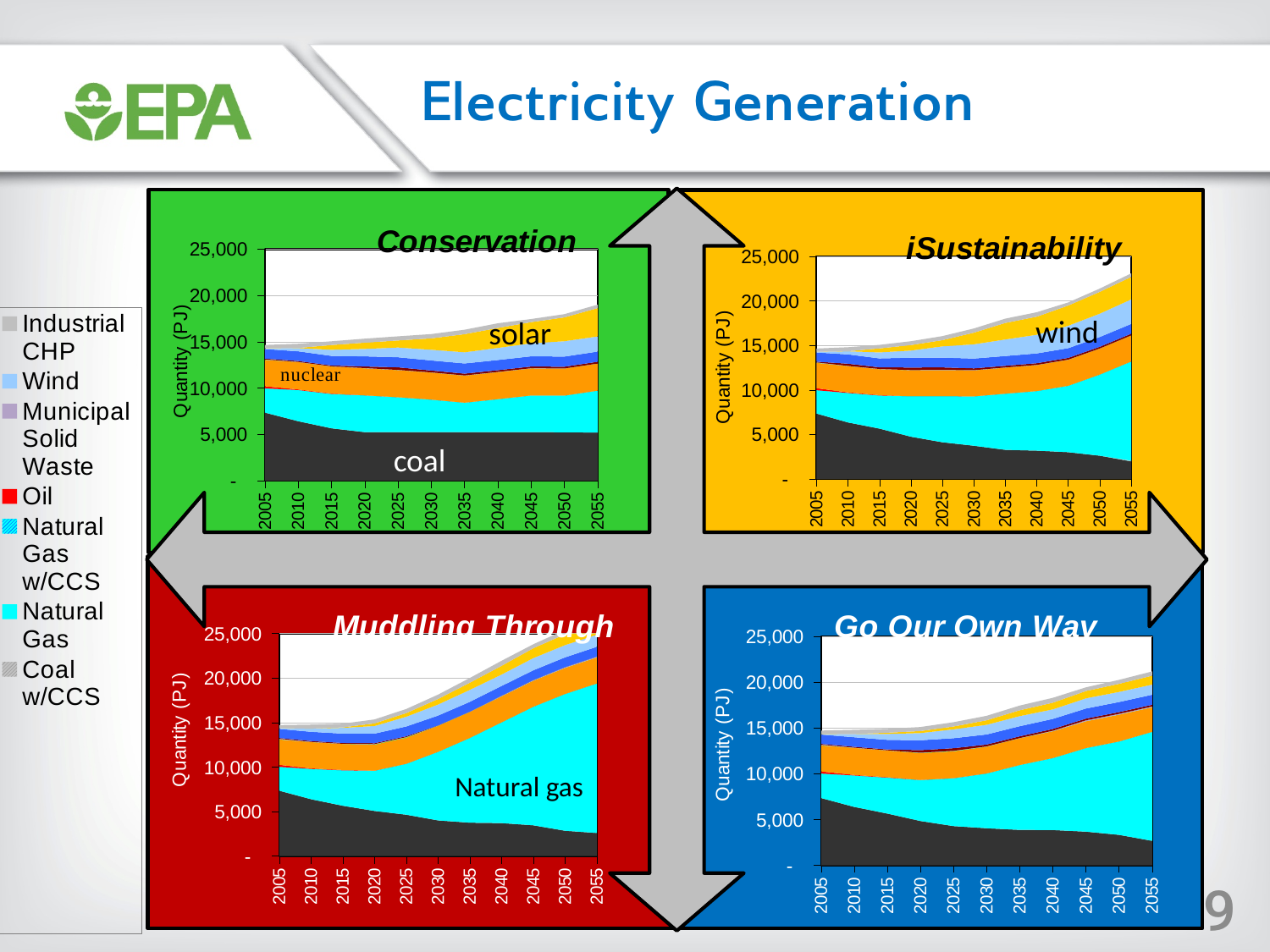

Electricity Generation

### Chart: Conservation

| Category |  |  |  |  |  |  |  |  |  |  |  |  |  |  |
|---|---|---|---|---|---|---|---|---|---|---|---|---|---|---|
| 2005 | 7350.18 | 0.0 | 2616.28 | 0.0 | 230.76 | 2843.3 | 16.4 | 0.0 | 35.45 | 88.95 | 1028.93 | 80.96 | 7.59 | 352.69 |
| 2010 | 6430.15 | 0.0 | 3354.65 | 0.0 | 64.44 | 2963.18 | 1.28 | 0.0 | 14.22 | 96.98 | 1047.52 | 347.48 | 13.24 | 448.78 |
| 2015 | 5658.72 | 0.0 | 3705.8 | 0.0 | 44.31 | 2926.83 | 0.17 | 0.0 | 12.96 | 87.45 | 1036.44 | 665.73 | 510.48 | 403.23 |
| 2020 | 5245.11 | 0.0 | 3966.93 | 0.0 | 8.49 | 2926.82 | 0.17 | 0.0 | 12.96 | 171.09 | 1093.33 | 802.31 | 679.6 | 431.77 |
| 2025 | 5239.42 | 0.0 | 3772.21 | 0.0 | 7.73 | 2926.82 | 2.18 | 0.0 | 12.98 | 280.24 | 1090.02 | 1051.71 | 757.5 | 449.14 |
| 2030 | 5239.42 | 0.0 | 3510.37 | 0.0 | 3.86 | 2926.82 | 0.07 | 0.0 | 12.96 | 199.19 | 1088.57 | 1157.25 | 1230.14 | 463.33 |
| 2035 | 5239.42 | 0.0 | 3186.76 | 0.0 | 2.45 | 2926.81 | 0.04 | 0.0 | 12.96 | 188.47 | 1099.92 | 1206.34 | 1960.09 | 480.04 |
| 2040 | 5238.86 | 0.0 | 3564.0 | 0.0 | 0.83 | 2926.81 | 0.03 | 0.0 | 12.96 | 188.47 | 1099.92 | 1306.32 | 2157.9 | 498.53 |
| 2045 | 5237.66 | 0.0 | 3967.54 | 0.0 | 0.51 | 2926.83 | 0.03 | 0.0 | 12.96 | 188.47 | 1099.92 | 1403.06 | 2283.73 | 335.25 |
| 2050 | 5235.5 | 0.0 | 3955.25 | 0.0 | 0.05 | 2926.83 | 0.03 | 0.0 | 0.0 | 188.47 | 1099.92 | 1655.71 | 2570.89 | 352.6 |
| 2055 | 5198.13 | 0.0 | 4529.67 | 0.0 | 0.05 | 2926.83 | 0.03 | 0.0 | 0.0 | 188.47 | 1099.92 | 1635.18 | 3056.32 | 376.63 |

### Chart: iSustainability

| Category |  |  |  |  |  |  |  |  |  |  |  |  |  |  |
|---|---|---|---|---|---|---|---|---|---|---|---|---|---|---|
| 2005 | 7350.18 | 0.0 | 2617.88 | 0.0 | 230.75 | 2843.3 | 16.34 | 0.0 | 34.83 | 88.95 | 1027.22 | 80.77 | 7.59 | 352.68 |
| 2010 | 6352.06 | 0.0 | 3309.68 | 0.0 | 64.43 | 2963.19 | 1.16 | 0.0 | 12.96 | 242.3 | 1047.52 | 347.48 | 13.24 | 448.78 |
| 2015 | 5658.71 | 0.0 | 3713.19 | 0.0 | 44.31 | 2926.82 | 0.11 | 0.0 | 12.96 | 178.84 | 1008.98 | 673.73 | 445.09 | 397.79 |
| 2020 | 4748.7 | 0.0 | 4541.97 | 0.0 | 8.32 | 2926.82 | 0.07 | 0.0 | 12.96 | 280.24 | 1099.92 | 803.11 | 617.52 | 435.17 |
| 2025 | 4127.1 | 0.0 | 5176.73 | 0.0 | 7.49 | 2926.84 | 0.13 | 0.0 | 12.96 | 280.24 | 1099.92 | 1264.11 | 695.42 | 453.98 |
| 2030 | 3734.49 | 0.0 | 5545.15 | 0.0 | 3.68 | 2926.82 | 0.07 | 0.0 | 12.96 | 199.19 | 1099.92 | 1602.9 | 1309.27 | 469.51 |
| 2035 | 3271.85 | 0.0 | 6312.03 | 0.0 | 2.45 | 2926.81 | 0.04 | 0.0 | 12.96 | 188.47 | 1099.92 | 1853.73 | 1858.13 | 483.1 |
| 2040 | 3186.06 | 0.0 | 6687.48 | 0.0 | 1.03 | 2926.82 | 0.03 | 0.0 | 12.96 | 188.47 | 1099.92 | 2094.92 | 2027.82 | 503.28 |
| 2045 | 3013.89 | 0.0 | 7453.94 | 0.0 | 0.18 | 2926.83 | 0.03 | 0.0 | 12.96 | 188.47 | 1099.92 | 2516.08 | 2271.85 | 345.95 |
| 2050 | 2618.46 | 0.0 | 9111.76 | 0.0 | 0.05 | 2926.83 | 0.03 | 0.0 | 0.0 | 188.47 | 1099.92 | 2622.67 | 2450.1 | 368.29 |
| 2055 | 1976.11 | 75.69 | 11149.63 | 0.0 | 0.05 | 2926.83 | 0.03 | 0.0 | 0.0 | 188.47 | 1099.92 | 2753.9 | 2528.04 | 393.01 |
wind
solar

### Chart

| Category |  |  |  |  |  |  |  |  |  |  |  |  |  |  |
|---|---|---|---|---|---|---|---|---|---|---|---|---|---|---|
| 2005 | -0.019999999999527063 | 0.0 | -54.40000000000009 | 0.0 | -0.009999999999990905 | 0.0 | -0.35999999999999943 | 0.0 | -23.03 | 1.6500000000000057 | 5.560000000000059 | 4.640000000000001 | 0.2699999999999996 | -0.060000000000002274 |
| 2010 | -35.349999999999454 | 0.0 | -114.0300000000002 | 0.0 | -0.009999999999990905 | 0.010000000000218279 | -0.07000000000000006 | 0.0 | -1.3199999999999985 | 150.53000000000003 | 5.440000000000055 | -0.060000000000002274 | 0.0 | 0.0 |
| 2015 | -0.019999999999527063 | 0.0 | -206.1199999999999 | 0.0 | 0.020000000000003126 | 0.010000000000218279 | -0.06000000000000001 | 0.0 | 0.0 | 88.41 | -37.13999999999987 | 22.399999999999977 | 309.52 | -23.399999999999977 |
| 2020 | -99.75 | 0.0 | 71.11999999999989 | 0.0 | -0.15000000000000036 | -0.01999999999998181 | -19.22 | 0.0 | -12.809999999999999 | 0.0 | 20.50999999999999 | 15.580000000000041 | 404.03 | -9.949999999999989 |
| 2025 | -163.42999999999938 | 0.0 | -44.660000000000764 | 0.0 | -0.2400000000000002 | 0.01999999999998181 | -36.879999999999995 | 0.0 | -13.029999999999998 | 0.0 | 5.550000000000182 | 294.40999999999985 | 387.29999999999995 | -12.939999999999998 |
| 2030 | -319.1600000000003 | 0.0 | -432.02000000000044 | 0.0 | -0.16999999999999993 | 0.0 | -12.25 | 0.0 | -3.3200000000000003 | 0.0 | 0.0 | 546.8300000000002 | 813.53 | -14.370000000000005 |
| 2035 | -603.21 | 0.0 | -769.3800000000001 | 0.0 | 0.010000000000000231 | 0.0 | -3.2199999999999998 | 0.0 | 0.0 | 0.0 | 0.0 | 750.94 | 1213.8400000000001 | -27.25999999999999 |
| 2040 | -669.96 | 0.0 | -1169.3600000000006 | 0.0 | 0.21000000000000008 | 0.010000000000218279 | -4.6 | 0.0 | -41.98 | 0.0 | 0.0 | 1049.29 | 1305.57 | -33.360000000000014 |
| 2045 | -668.69 | 0.0 | -1672.5299999999997 | 0.0 | -0.16000000000000003 | 0.0 | -2.97 | 0.0 | -82.0 | 0.0 | 0.0 | 1402.58 | 1469.6 | -53.870000000000005 |
| 2050 | -716.21 | 0.0 | -1081.2299999999996 | 0.0 | 0.0 | 0.0 | -7.77 | 0.0 | -82.0 | 0.0 | 0.0 | 1519.0500000000002 | 1569.9299999999998 | -66.25 |
| 2055 | -703.1400000000001 | 75.69 | -753.7600000000002 | 0.0 | 0.0 | 251.3499999999999 | -5.1899999999999995 | 0.0 | -82.0 | 0.0 | 0.0 | 1651.69 | 1552.4499999999998 | -70.54000000000002 |
coal

### Chart: Muddling Through

| Category |  |  |  |  |  |  |  |  |  |  |  |  |  |  |
|---|---|---|---|---|---|---|---|---|---|---|---|---|---|---|
| 2005 | 7350.19 | 0.0 | 2672.3 | 0.0 | 230.76 | 2843.3 | 16.7 | 0.0 | 57.49 | 87.3 | 1021.69 | 76.13 | 7.32 | 352.74 |
| 2010 | 6395.59 | 0.0 | 3392.87 | 0.0 | 64.45 | 2963.18 | 1.42 | 0.0 | 12.96 | 91.77 | 1039.89 | 347.53 | 13.24 | 448.78 |
| 2015 | 5658.7 | 0.0 | 3975.9 | 0.0 | 44.3 | 2926.86 | 0.17 | 0.0 | 12.96 | 89.11 | 1044.06 | 651.32 | 57.78 | 413.93 |
| 2020 | 5079.2 | 0.0 | 4506.08 | 0.0 | 8.47 | 2926.82 | 35.0 | 0.0 | 27.68 | 91.77 | 1077.45 | 855.93 | 298.46 | 443.33 |
| 2025 | 4654.0 | 0.0 | 5712.6 | 0.0 | 7.73 | 2926.83 | 42.47 | 0.0 | 25.99 | 91.77 | 1098.15 | 1092.35 | 409.81 | 466.13 |
| 2030 | 4015.58 | 0.0 | 7695.88 | 0.0 | 3.85 | 2926.82 | 8.56 | 0.0 | 17.3 | 10.72 | 1099.92 | 1245.17 | 622.52 | 486.65 |
| 2035 | 3755.55 | 0.0 | 9515.37 | 0.0 | 2.44 | 2926.81 | 3.0 | 0.0 | 13.98 | 0.0 | 1099.92 | 1350.45 | 800.98 | 533.14 |
| 2040 | 3709.81 | 0.0 | 11314.3 | 0.0 | 0.82 | 2926.81 | 2.95 | 0.0 | 52.05 | 0.0 | 1099.92 | 1280.62 | 978.89 | 567.79 |
| 2045 | 3469.66 | 0.0 | 13306.81 | 0.0 | 0.18 | 2926.83 | 2.93 | 0.0 | 60.56 | 0.0 | 1099.92 | 1363.01 | 1115.17 | 441.29 |
| 2050 | 2857.28 | 0.0 | 15354.24 | 0.0 | 0.05 | 2926.82 | 2.93 | 0.0 | 78.82 | 0.0 | 1099.92 | 1370.1 | 1229.23 | 487.63 |
| 2055 | 2600.43 | 0.0 | 16787.94 | 0.0 | 0.05 | 2926.82 | 8.75 | 0.0 | 78.82 | 0.0 | 1099.92 | 1358.12 | 1312.02 | 527.3 |

### Chart: Go Our Own Way

| Category |  |  |  |  |  |  |  |  |  |  |  |  |  |  |
|---|---|---|---|---|---|---|---|---|---|---|---|---|---|---|
| 2005 | 7350.2 | 0.0 | 2672.28 | 0.0 | 230.76 | 2843.3 | 16.7 | 0.0 | 57.86 | 87.3 | 1021.66 | 76.13 | 7.32 | 352.74 |
| 2010 | 6387.41 | 0.0 | 3423.71 | 0.0 | 64.44 | 2963.18 | 1.23 | 0.0 | 14.28 | 91.77 | 1042.08 | 347.54 | 13.24 | 448.78 |
| 2015 | 5658.73 | 0.0 | 3919.31 | 0.0 | 44.29 | 2926.81 | 0.17 | 0.0 | 12.96 | 90.43 | 1046.12 | 651.33 | 135.57 | 421.19 |
| 2020 | 4848.45 | 0.0 | 4470.85 | 0.0 | 8.47 | 2926.84 | 19.29 | 0.0 | 25.77 | 280.24 | 1079.41 | 787.53 | 213.49 | 445.12 |
| 2025 | 4290.53 | 0.0 | 5221.39 | 0.0 | 7.73 | 2926.82 | 37.01 | 0.0 | 25.99 | 280.24 | 1094.37 | 969.7 | 308.12 | 466.92 |
| 2030 | 4053.65 | 0.0 | 5977.17 | 0.0 | 3.85 | 2926.82 | 12.32 | 0.0 | 16.28 | 199.19 | 1099.92 | 1056.07 | 495.74 | 483.88 |
| 2035 | 3875.06 | 0.0 | 7081.41 | 0.0 | 2.44 | 2926.81 | 3.26 | 0.0 | 12.96 | 188.47 | 1099.92 | 1102.79 | 644.29 | 510.36 |
| 2040 | 3856.02 | 0.0 | 7856.84 | 0.0 | 0.82 | 2926.81 | 4.63 | 0.0 | 54.94 | 188.47 | 1099.92 | 1045.63 | 722.25 | 536.64 |
| 2045 | 3682.58 | 0.0 | 9126.47 | 0.0 | 0.34 | 2926.83 | 3.0 | 0.0 | 94.96 | 188.47 | 1099.92 | 1113.5 | 802.25 | 399.82 |
| 2050 | 3334.67 | 0.0 | 10192.99 | 0.0 | 0.05 | 2926.83 | 7.8 | 0.0 | 82.0 | 188.47 | 1099.92 | 1103.62 | 880.17 | 434.54 |
| 2055 | 2679.25 | 0.0 | 11903.39 | 0.0 | 0.05 | 2675.48 | 5.22 | 0.0 | 82.0 | 188.47 | 1099.92 | 1102.21 | 975.59 | 463.55 |
Natural gas
9